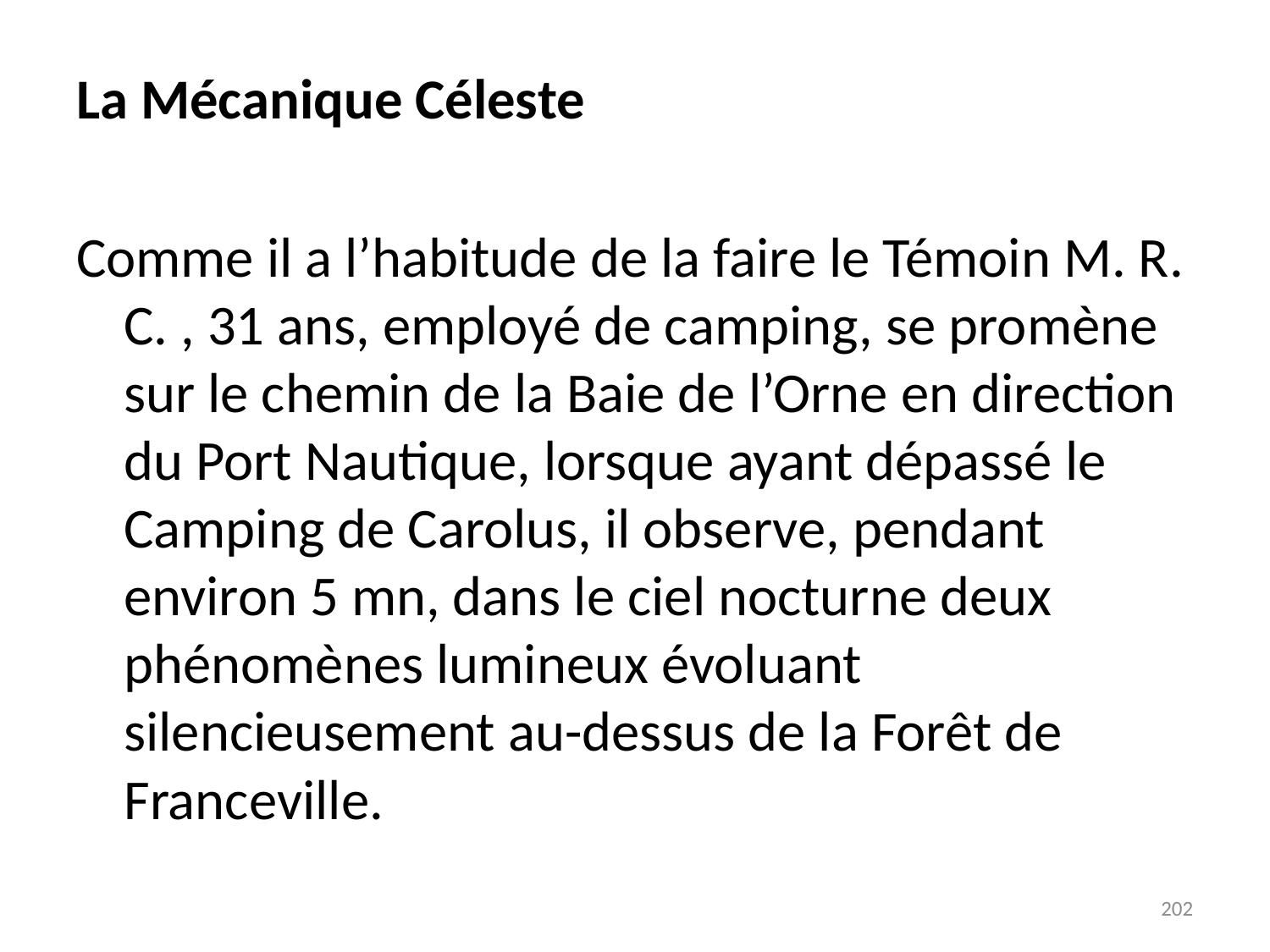

# La Mécanique Céleste

Comme il a l’habitude de la faire le Témoin M. R. C. , 31 ans, employé de camping, se promène sur le chemin de la Baie de l’Orne en direction du Port Nautique, lorsque ayant dépassé le Camping de Carolus, il observe, pendant environ 5 mn, dans le ciel nocturne deux phénomènes lumineux évoluant silencieusement au-dessus de la Forêt de Franceville.

202